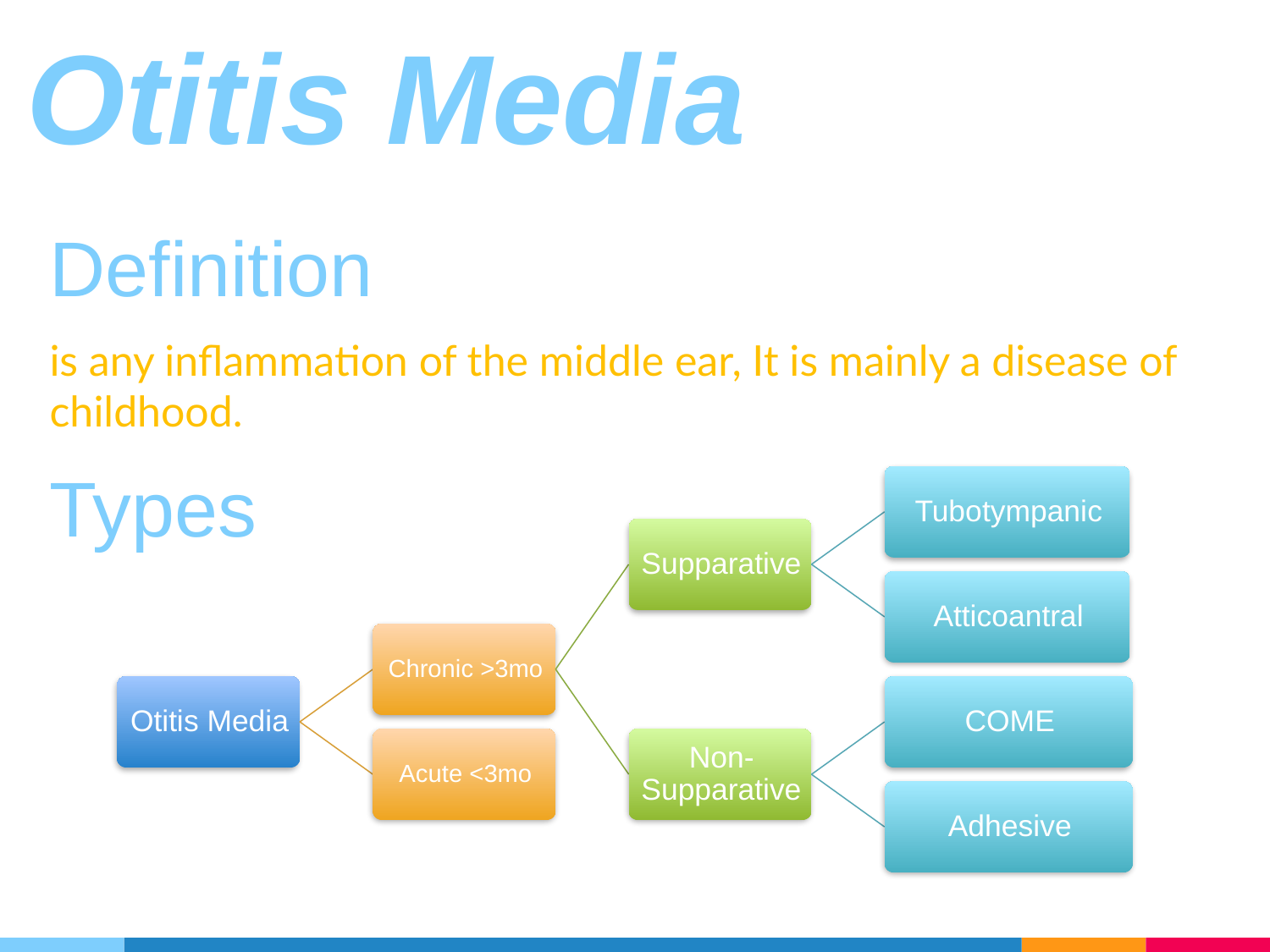

Otitis Media
Definition
is any inflammation of the middle ear, It is mainly a disease of childhood.
Types
Otitis Media

Chronic >3mo

Supparative

Tubotympanic

Atticoantral

Non-Supparative

COME

Adhesive

Acute <3mo